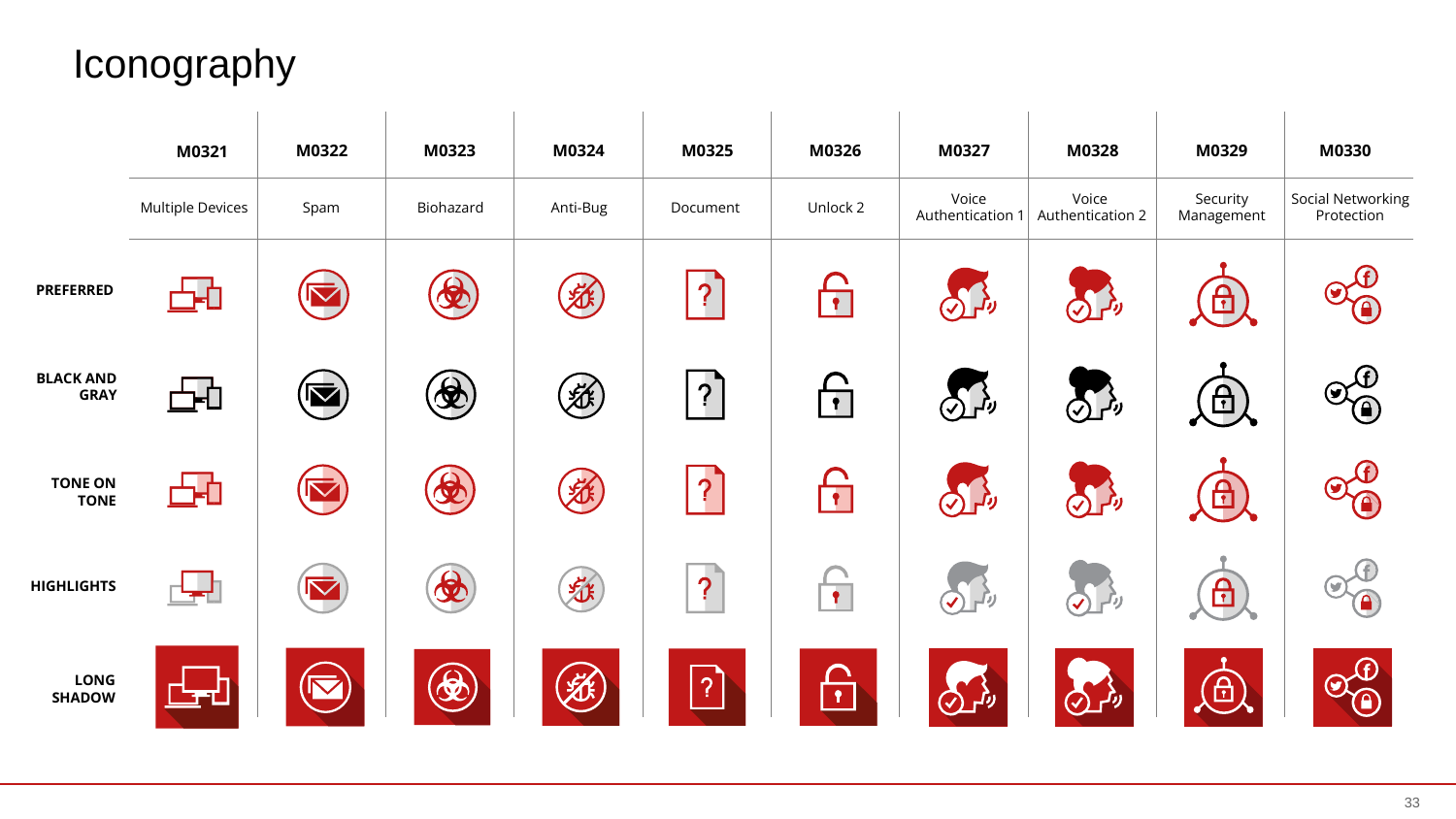

# Iconography
M0321
M0322
M0323
M0324
M0325
M0326
M0327
M0328
M0329
M0330
Voice
Authentication 2
Voice
Authentication 1
Security Management
Social Networking Protection
Multiple Devices
Spam
Biohazard
Anti-Bug
Document
Unlock 2

33